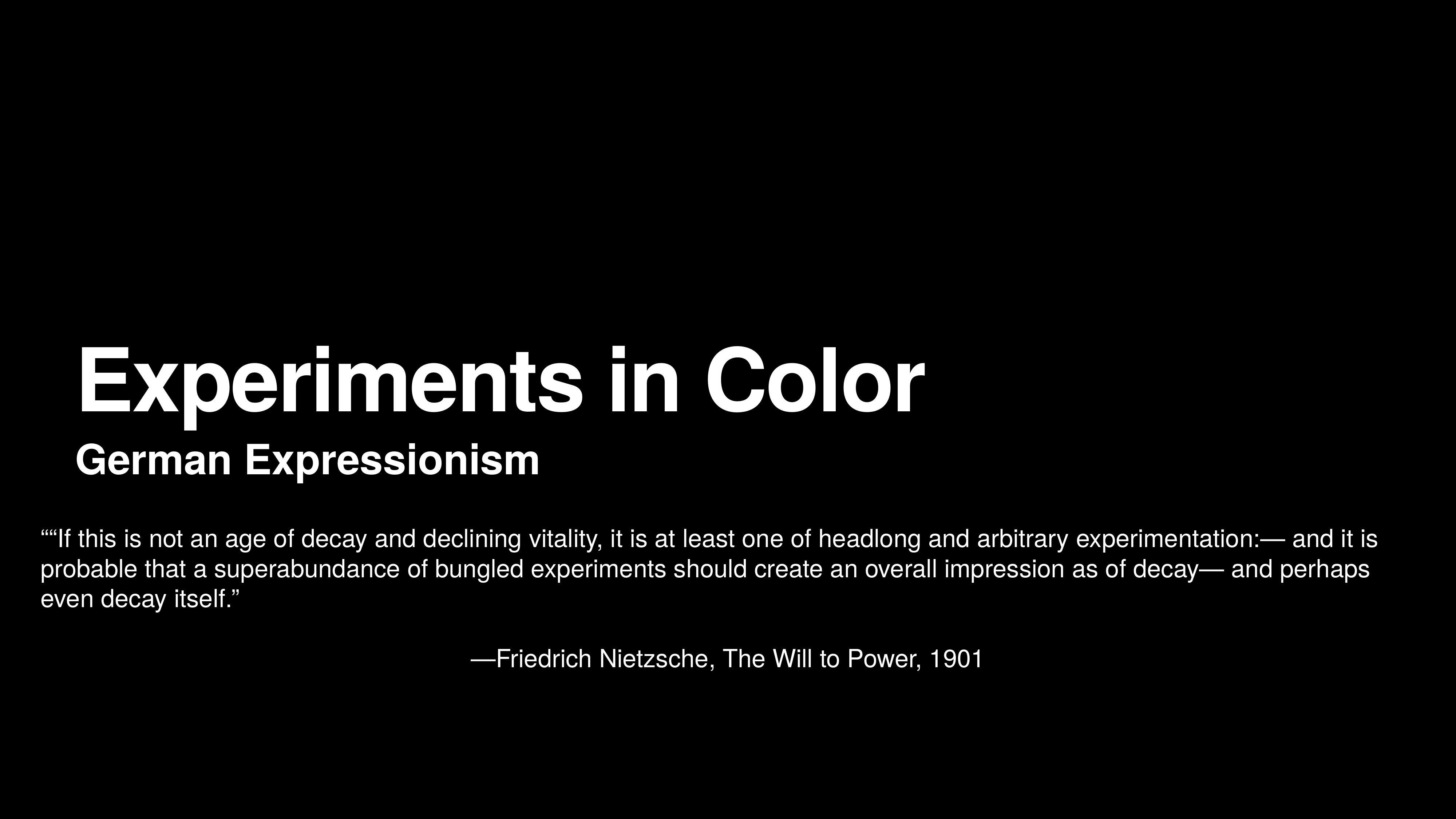

# Experiments in Color
German Expressionism
““If this is not an age of decay and declining vitality, it is at least one of headlong and arbitrary experimentation:— and it is probable that a superabundance of bungled experiments should create an overall impression as of decay— and perhaps even decay itself.”

—Friedrich Nietzsche, The Will to Power, 1901